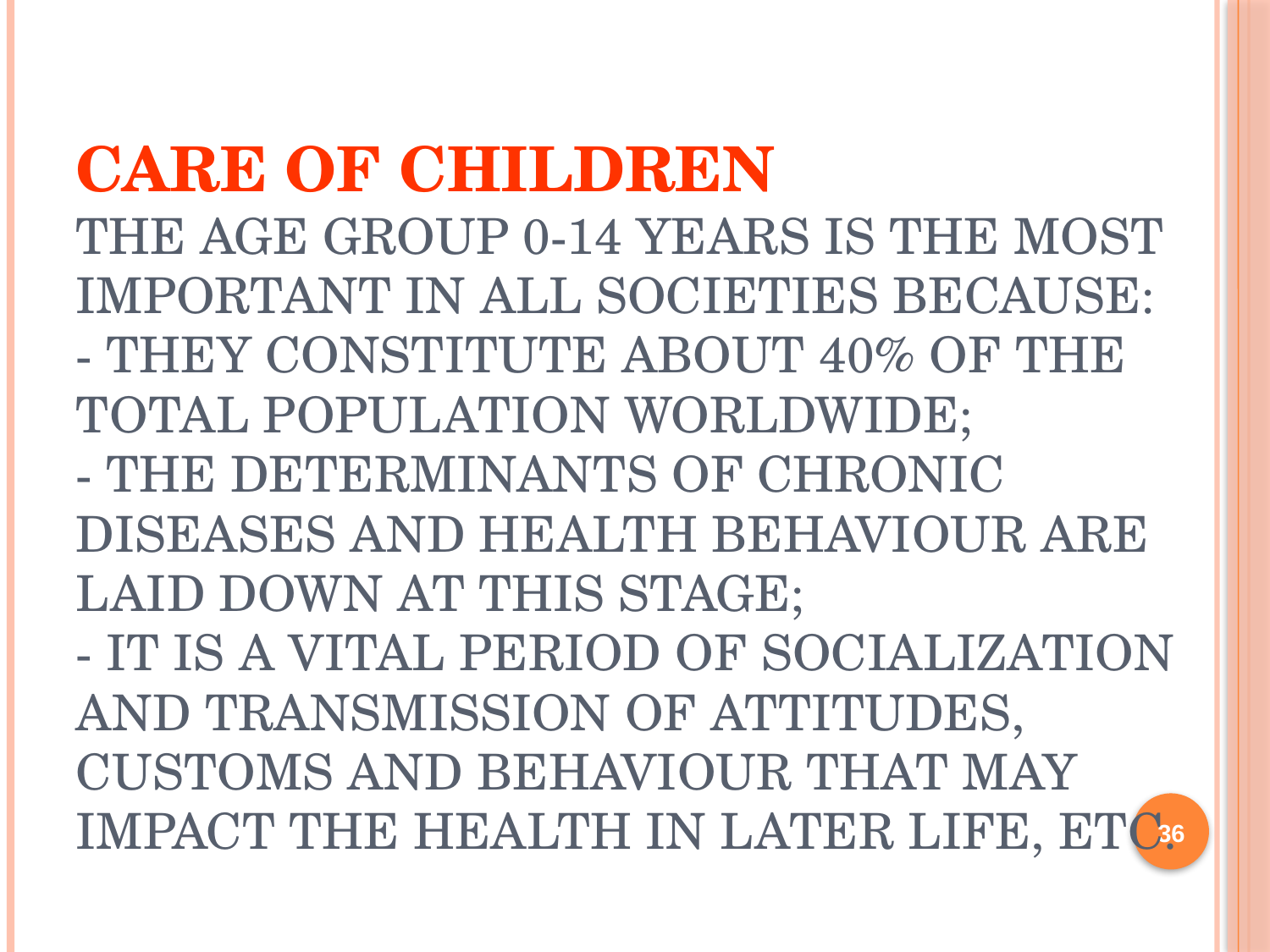

# Care of children The age group 0-14 years is the most important in all societies because: - they constitute about 40% of the total population worldwide; - the determinants of chronic diseases and health behaviour are laid down at this stage; - it is a vital period of socialization and transmission of attitudes, customs and behaviour that may impact the health in later life, etc.
36